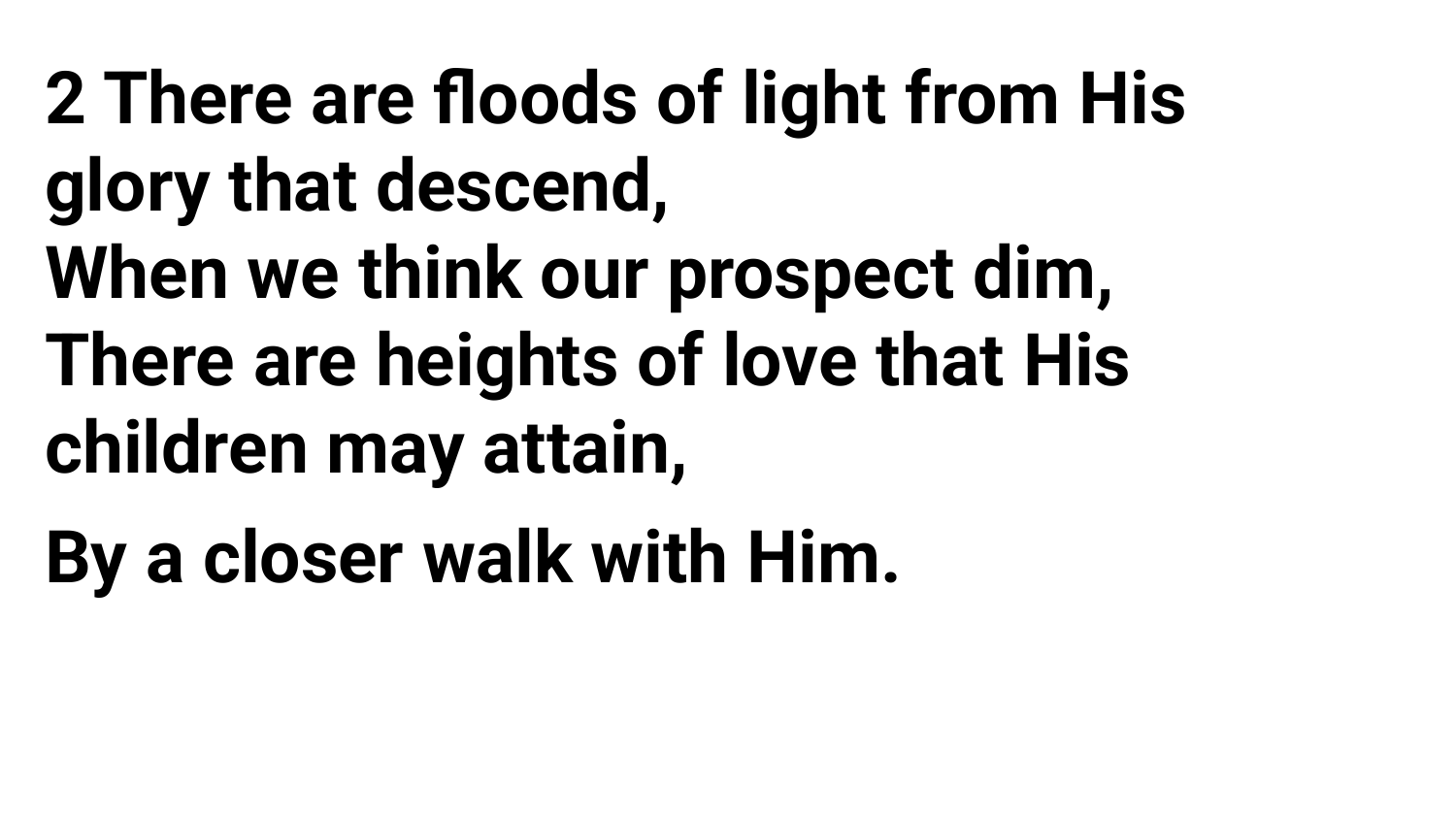

2 There are floods of light from His
glory that descend,
When we think our prospect dim,
There are heights of love that His
children may attain,
By a closer walk with Him.